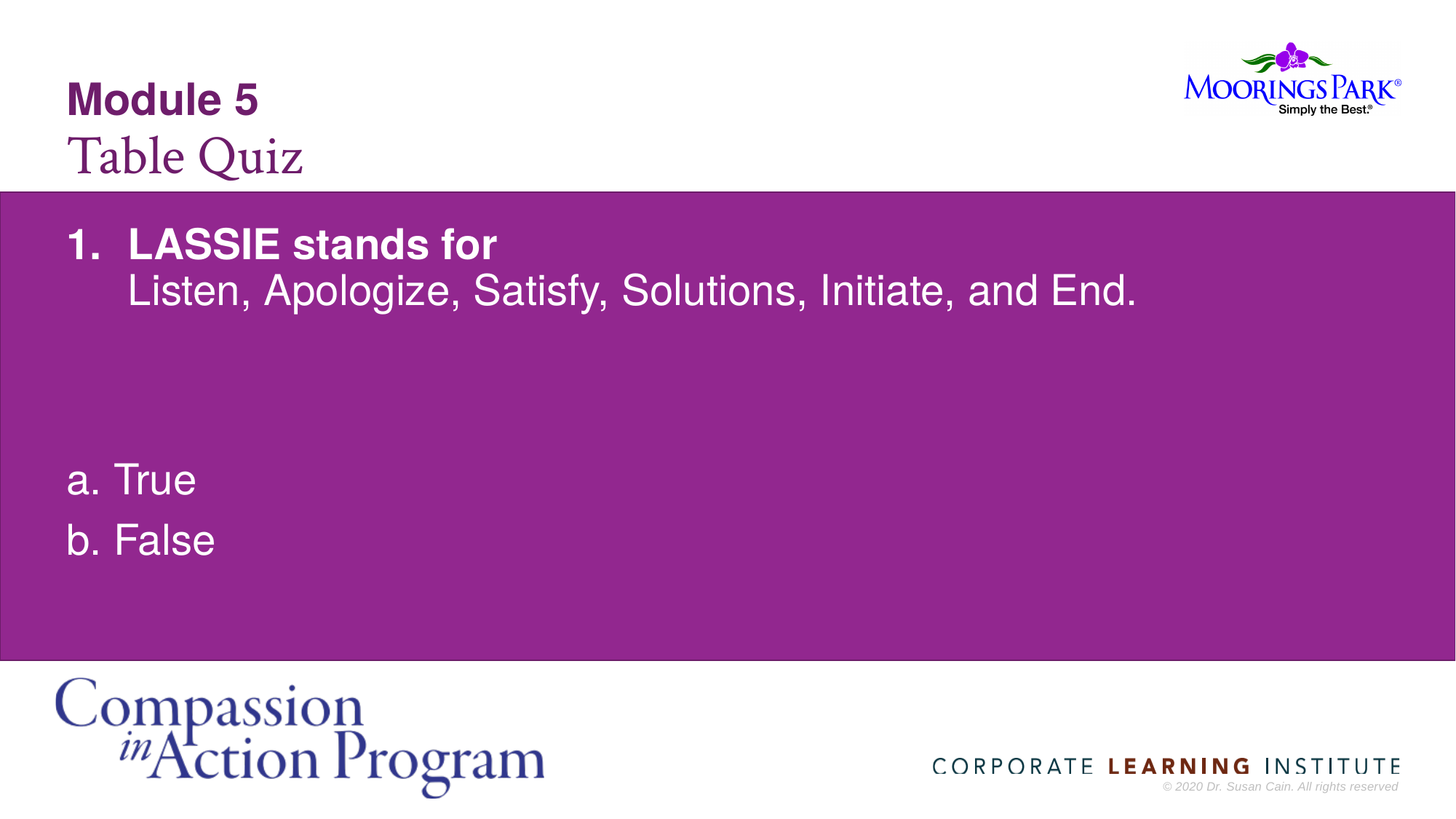

Module 5
Table Quiz
# LASSIE stands for Listen, Apologize, Satisfy, Solutions, Initiate, and End.
a. True
b. False